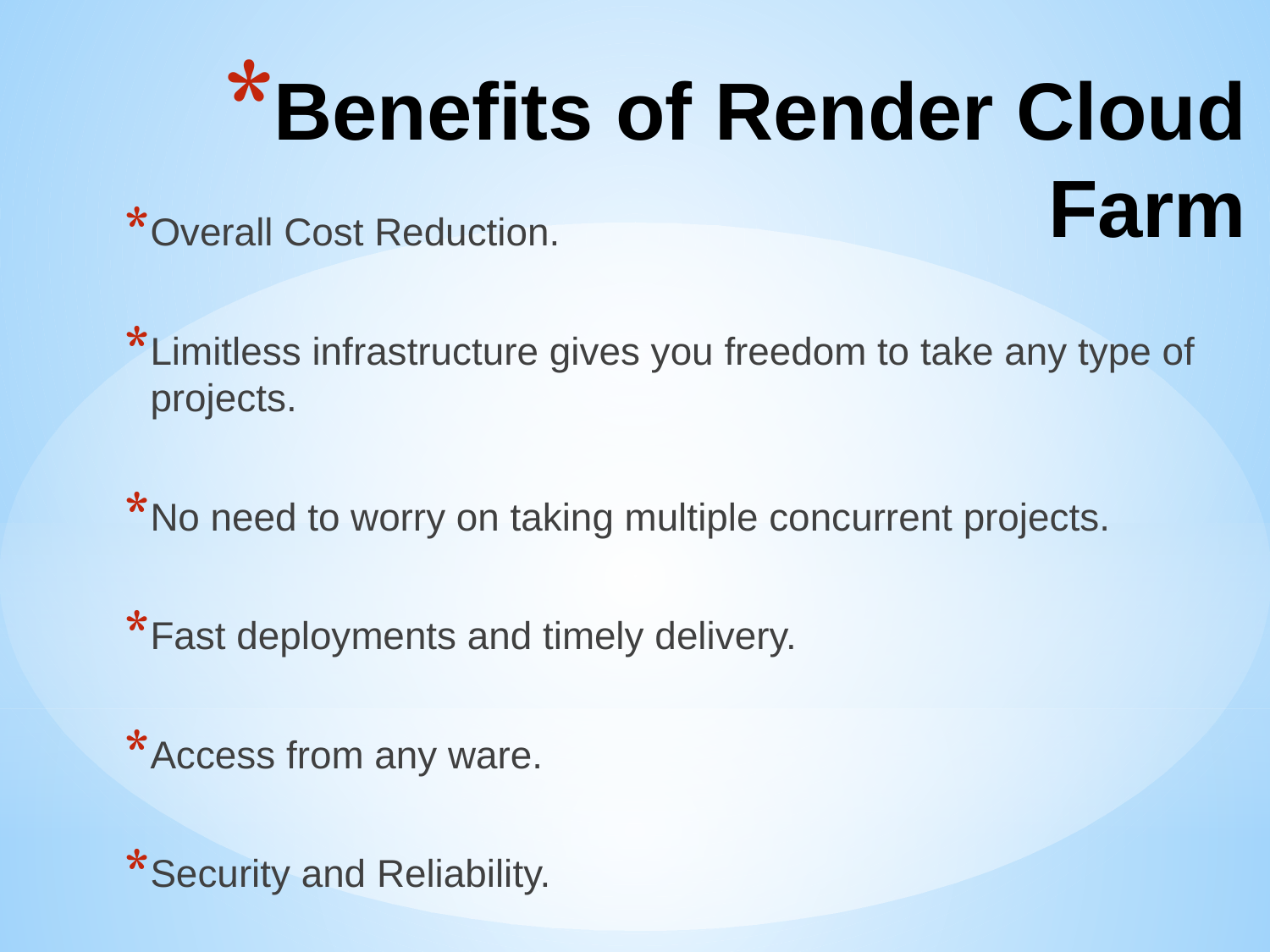

# Benefits of Render Cloud Farm
Overall Cost Reduction.

Limitless infrastructure gives you freedom to take any type of projects.

No need to worry on taking multiple concurrent projects.

Fast deployments and timely delivery.

Access from any ware.

Security and Reliability.